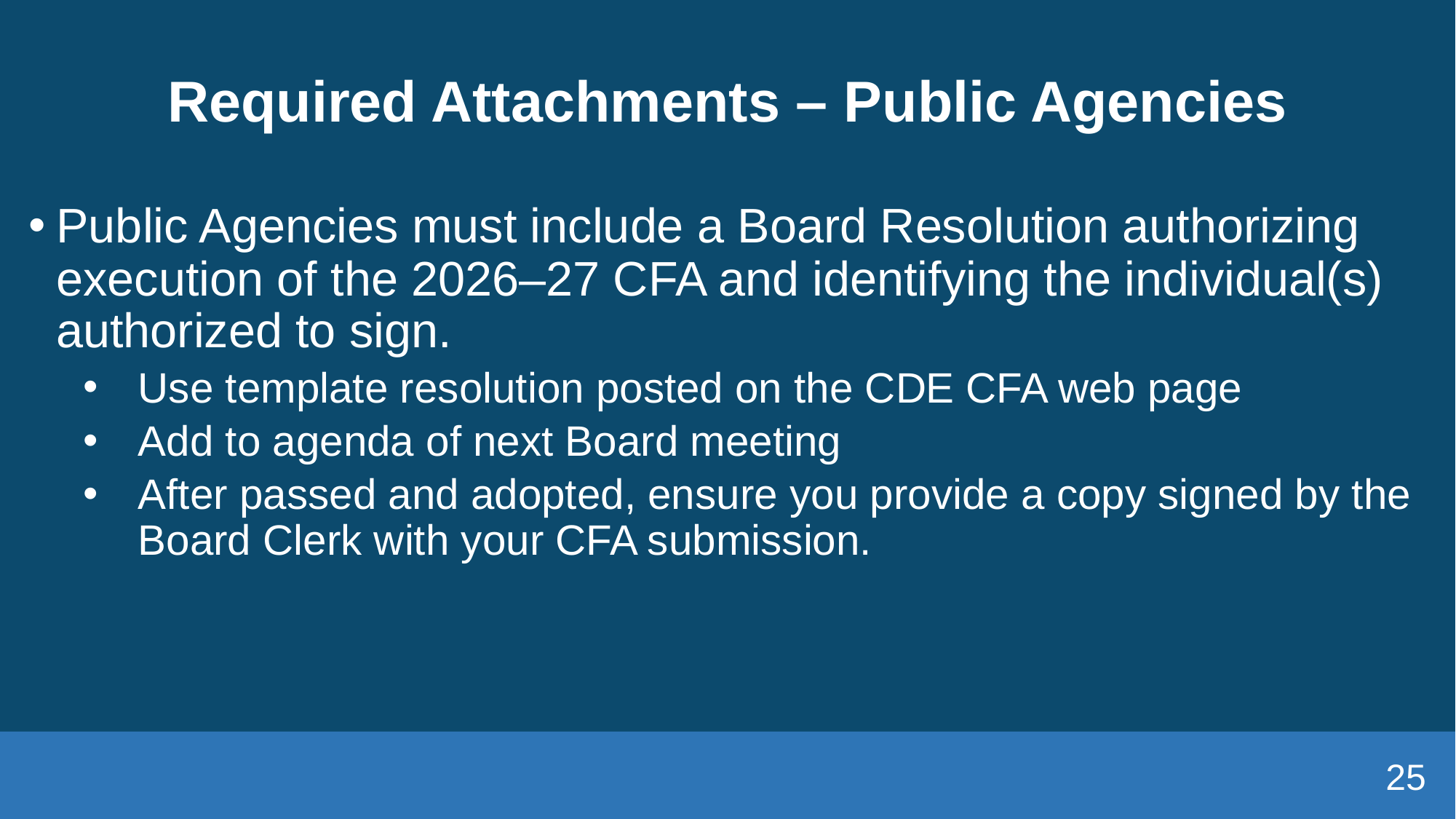

# Required Attachments – Public Agencies
Public Agencies must include a Board Resolution authorizing execution of the 2026–27 CFA and identifying the individual(s) authorized to sign.
Use template resolution posted on the CDE CFA web page
Add to agenda of next Board meeting
After passed and adopted, ensure you provide a copy signed by the Board Clerk with your CFA submission.

25